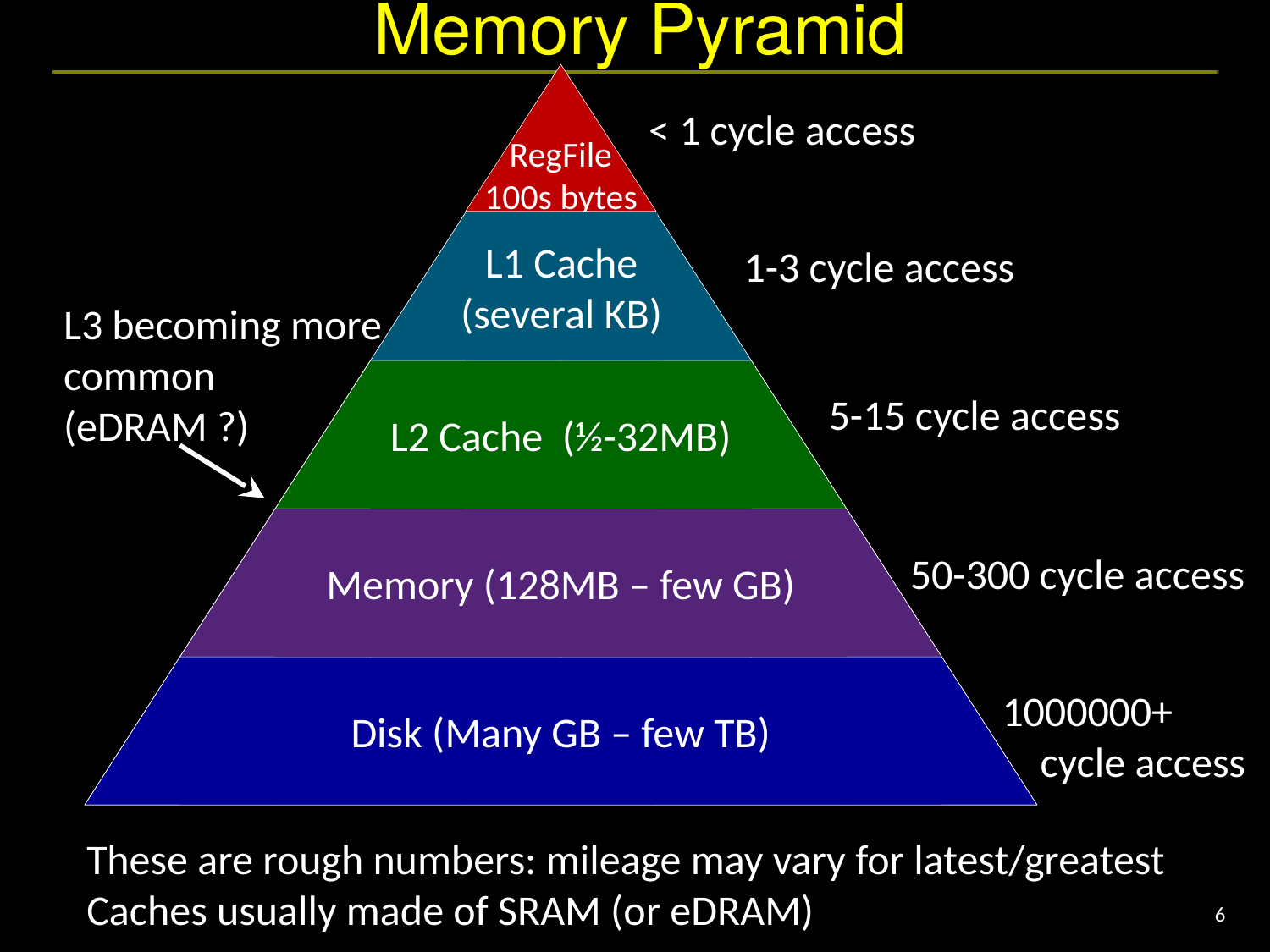

# Memory Pyramid

RegFile
100s bytes
< 1 cycle access

L1 Cache
(several KB)

1-3 cycle access
L3 becoming more common
(eDRAM ?)

L2 Cache  (½-32MB)

5-15 cycle access
Memory Pyramid

Memory (128MB – few GB)

50-300 cycle access

Disk (Many GB – few TB)

1000000+
    cycle access
These are rough numbers: mileage may vary for latest/greatest
Caches usually made of SRAM (or eDRAM)